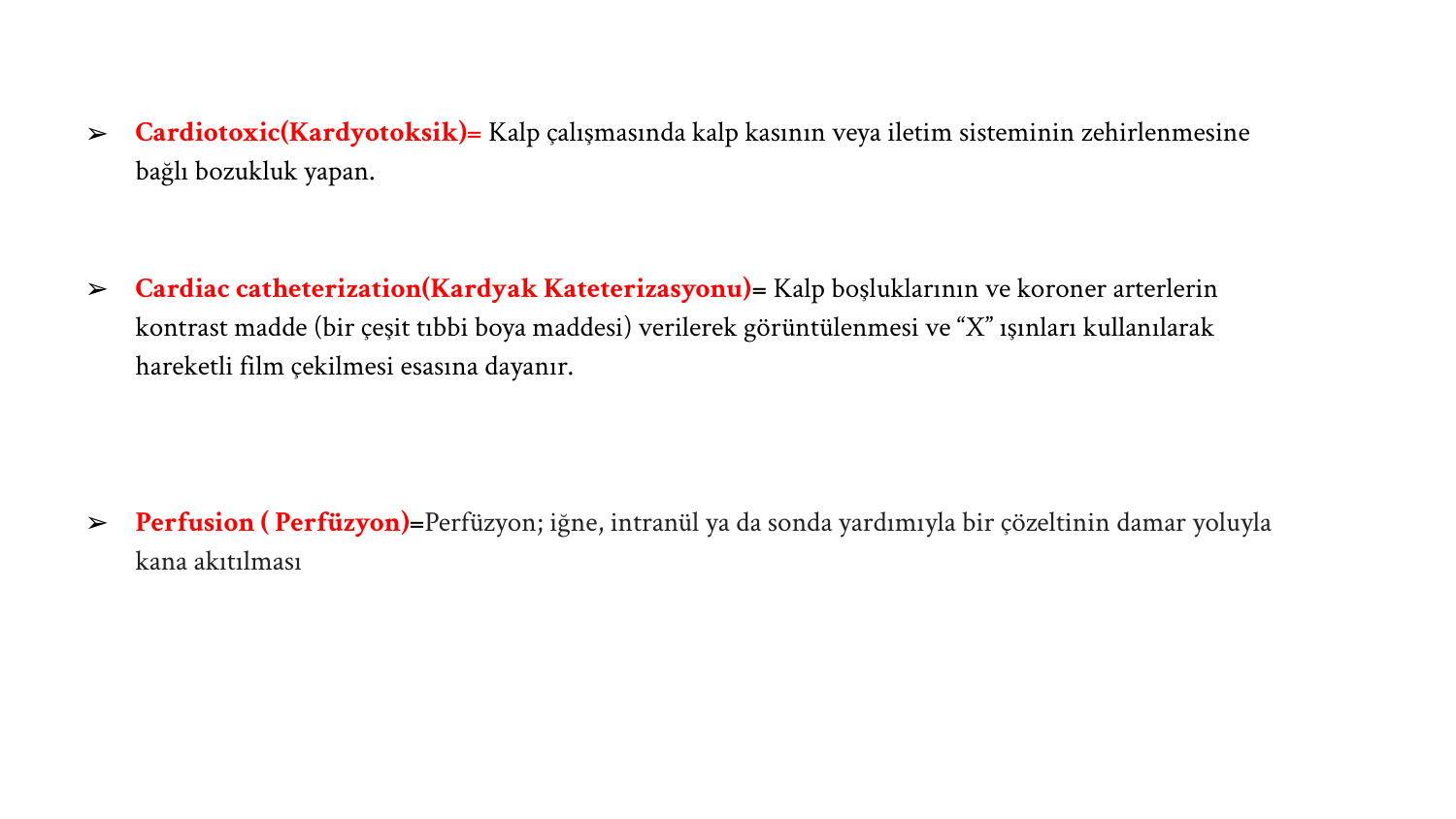

Cardiotoxic(Kardyotoksik)= Kalp çalışmasında kalp kasının veya iletim sisteminin zehirlenmesine bağlı bozukluk yapan.

Cardiac catheterization(Kardyak Kateterizasyonu)= Kalp boşluklarının ve koroner arterlerin kontrast madde (bir çeşit tıbbi boya maddesi) verilerek görüntülenmesi ve “X” ışınları kullanılarak hareketli film çekilmesi esasına dayanır.

Perfusion ( Perfüzyon)=Perfüzyon; iğne, intranül ya da sonda yardımıyla bir çözeltinin damar yoluyla kana akıtılması